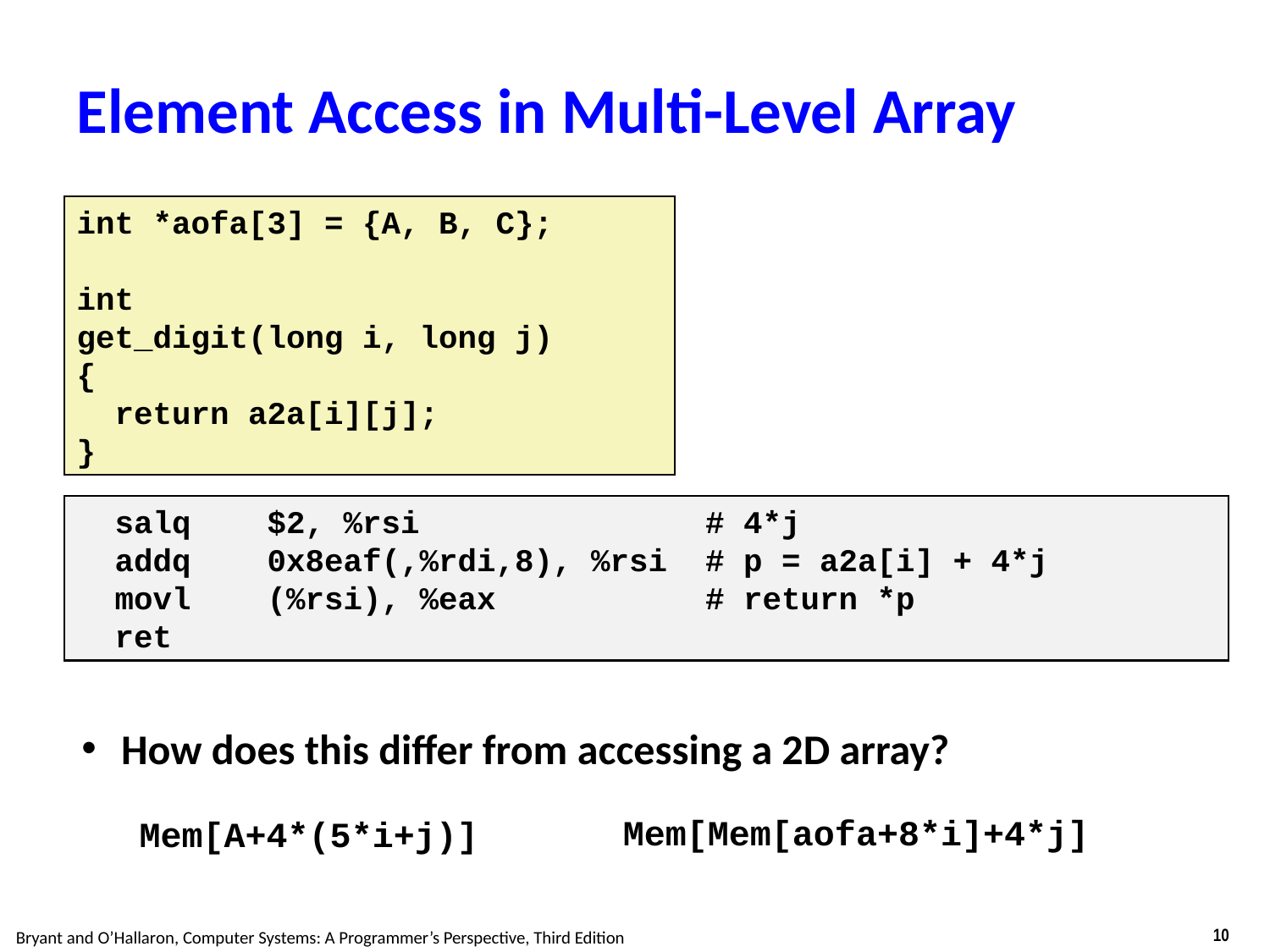

# Element Access in Multi-Level Array
int *aofa[3] = {A, B, C};

int
get_digit(long i, long j)
{
  return a2a[i][j];
}
  salq    $2, %rsi               # 4*j
  addq    0x8eaf(,%rdi,8), %rsi  # p = a2a[i] + 4*j
  movl    (%rsi), %eax           # return *p
  ret
How does this differ from accessing a 2D array?
Mem[Mem[aofa+8*i]+4*j]
Mem[A+4*(5*i+j)]